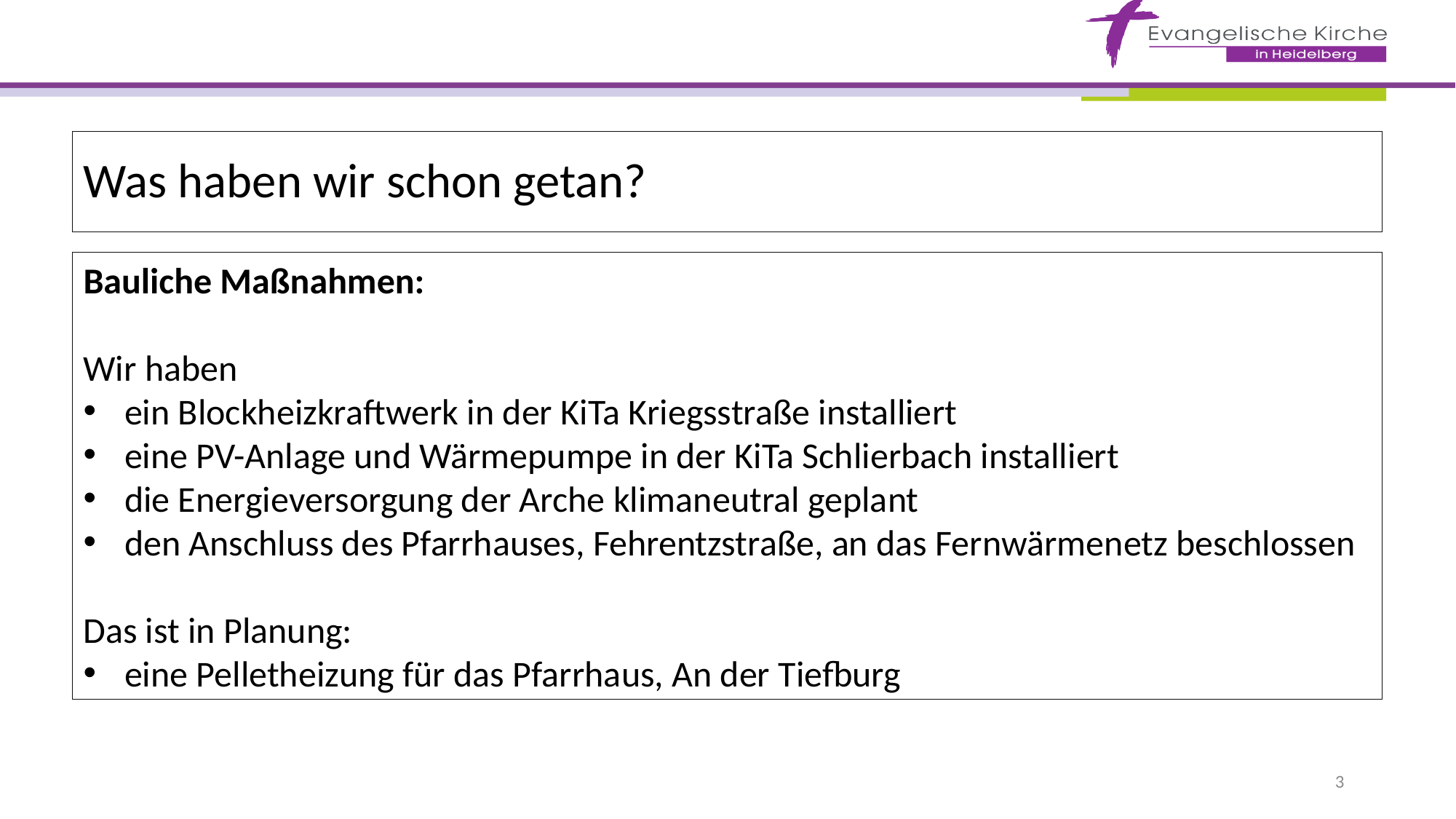

Was haben wir schon getan?
Bauliche Maßnahmen:

Wir haben
ein Blockheizkraftwerk in der KiTa Kriegsstraße installiert
eine PV-Anlage und Wärmepumpe in der KiTa Schlierbach installiert
die Energieversorgung der Arche klimaneutral geplant
den Anschluss des Pfarrhauses, Fehrentzstraße, an das Fernwärmenetz beschlossen

Das ist in Planung:
eine Pelletheizung für das Pfarrhaus, An der Tiefburg
3